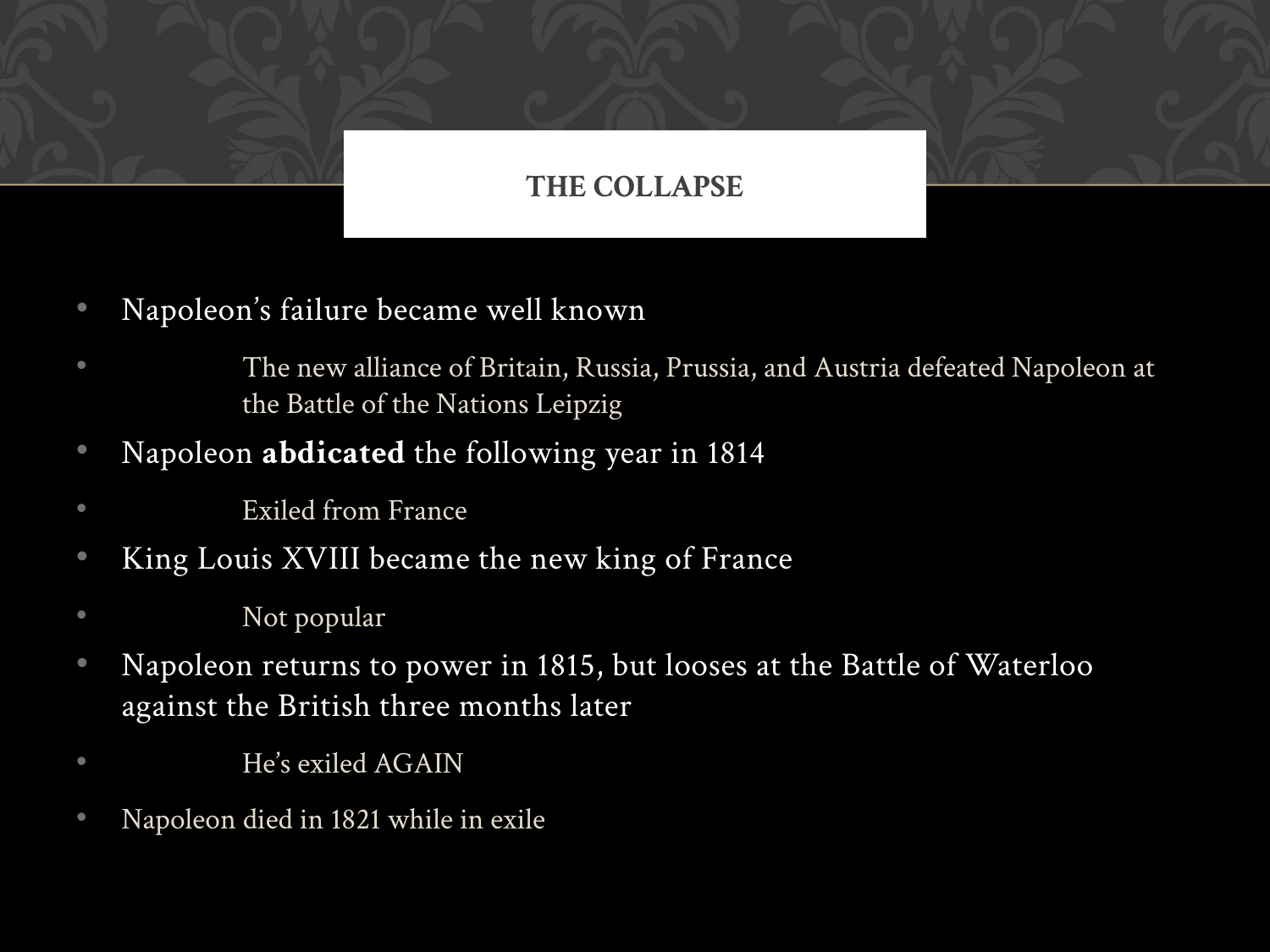

# The Collapse
Napoleon’s failure became well known
 	The new alliance of Britain, Russia, Prussia, and Austria defeated Napoleon at 	the Battle of the Nations Leipzig
Napoleon abdicated the following year in 1814
 	Exiled from France
King Louis XVIII became the new king of France
 	Not popular
Napoleon returns to power in 1815, but looses at the Battle of Waterloo against the British three months later
 	He’s exiled AGAIN
Napoleon died in 1821 while in exile